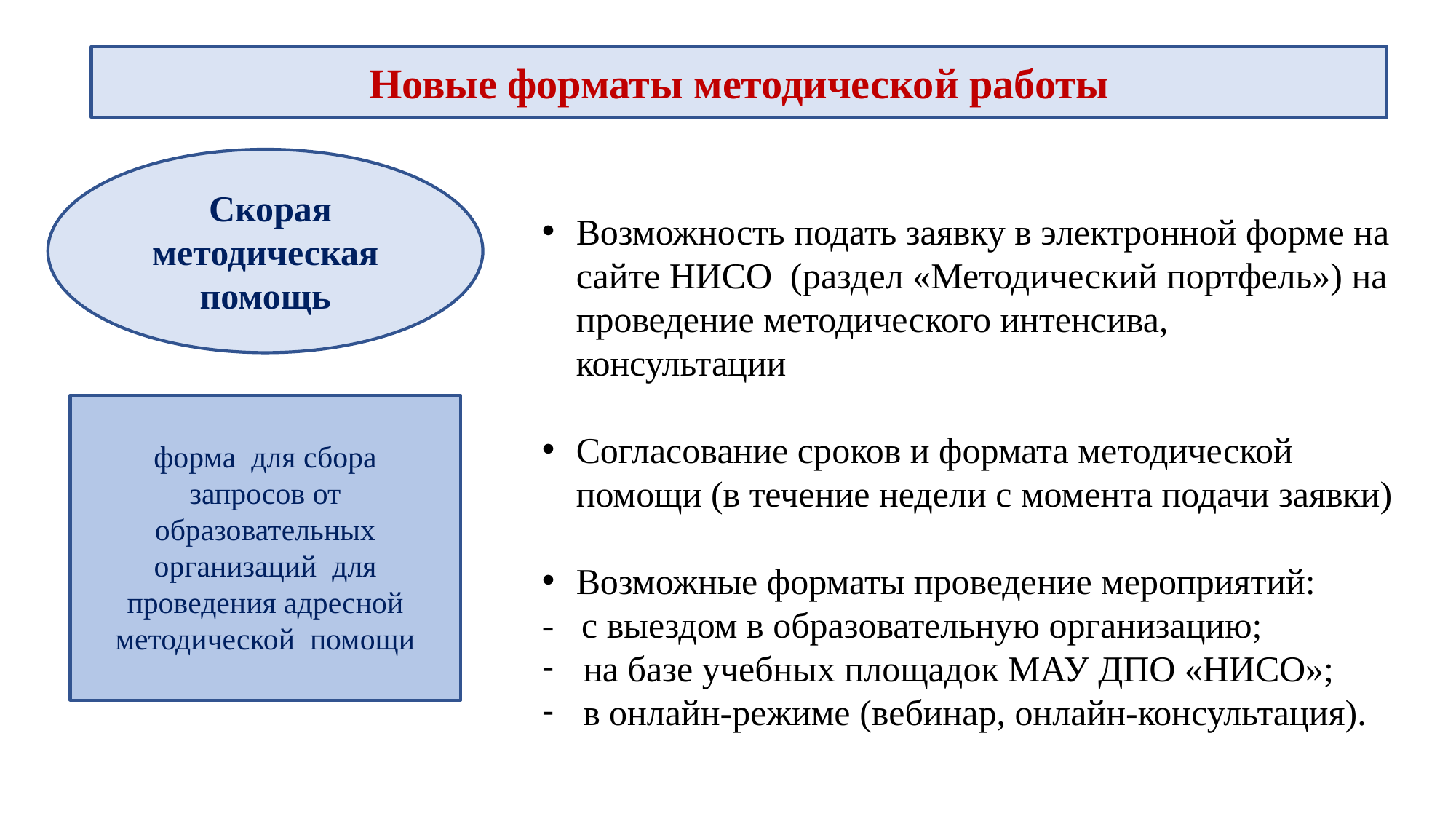

Новые форматы методической работы
 Скорая методическая помощь
Возможность подать заявку в электронной форме на сайте НИСО  (раздел «Методический портфель») на проведение методического интенсива,  консультации

Согласование сроков и формата методической помощи (в течение недели с момента подачи заявки)

Возможные форматы проведение мероприятий:
-   с выездом в образовательную организацию;
на базе учебных площадок МАУ ДПО «НИСО»;
в онлайн-режиме (вебинар, онлайн-консультация).

форма  для сбора запросов от образовательных организаций  для проведения адресной методической  помощи